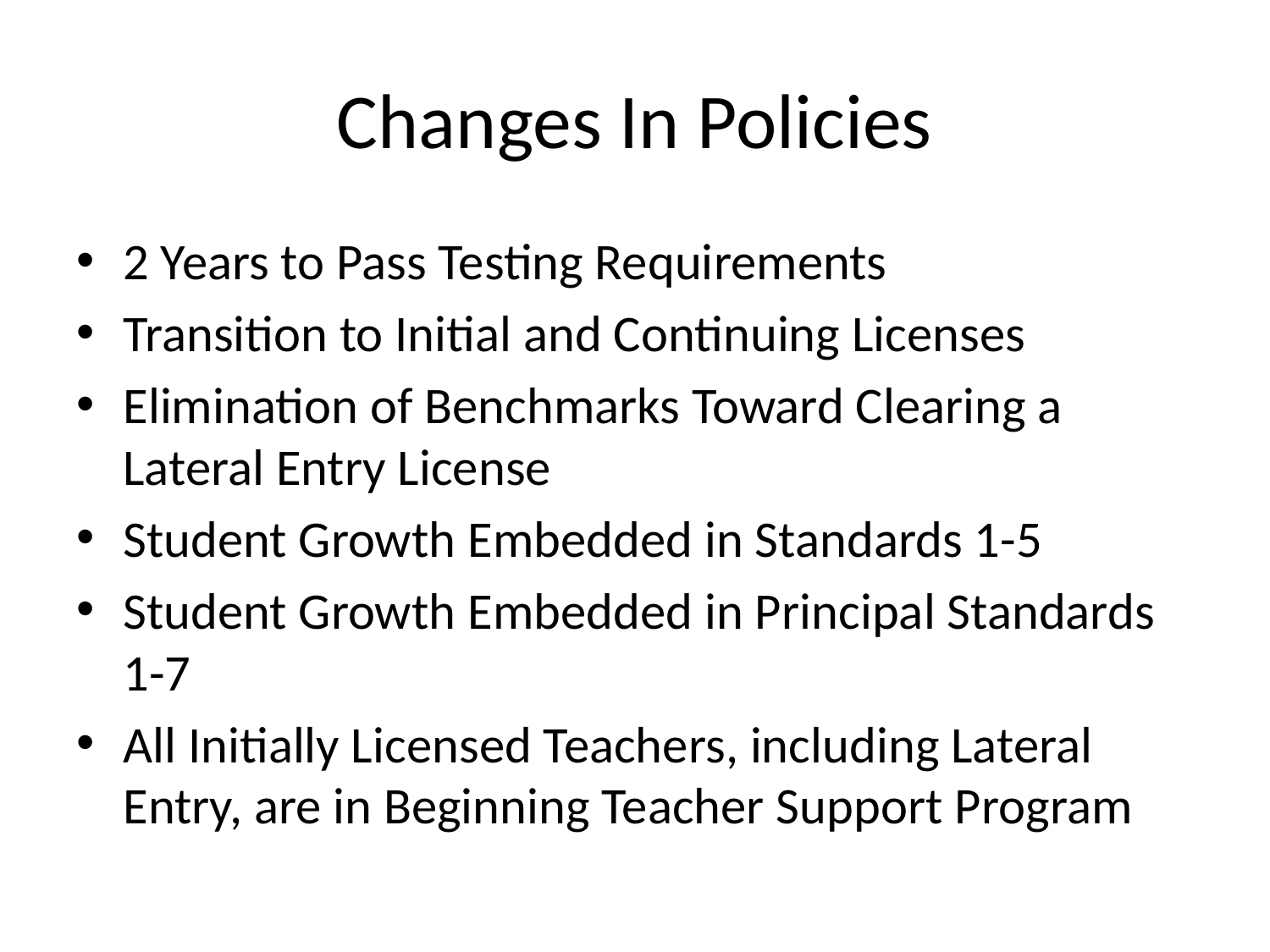

# Changes In Policies
2 Years to Pass Testing Requirements
Transition to Initial and Continuing Licenses
Elimination of Benchmarks Toward Clearing a Lateral Entry License
Student Growth Embedded in Standards 1-5
Student Growth Embedded in Principal Standards 1-7
All Initially Licensed Teachers, including Lateral Entry, are in Beginning Teacher Support Program